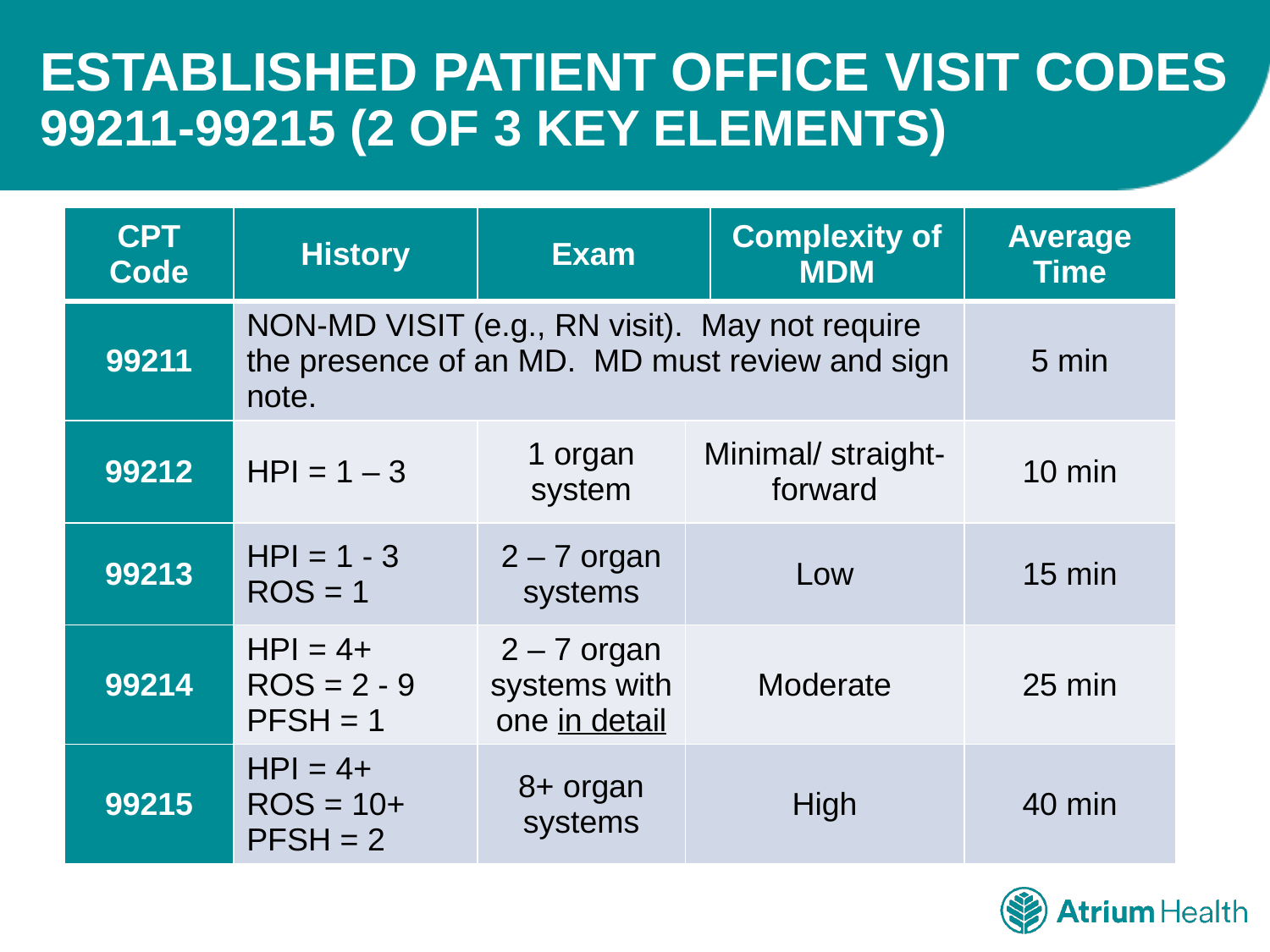

# ESTABLISHED PATIENT OFFICE VISIT CODES 99211-99215 (2 OF 3 KEY ELEMENTS)
| CPT Code | History | Exam |  | Complexity of MDM | Average Time |
| --- | --- | --- | --- | --- | --- |
| 99211 | NON-MD VISIT (e.g., RN visit). May not require the presence of an MD. MD must review and sign note. |  |  |  | 5 min |
| 99212 | HPI = 1 – 3 | 1 organ system | Minimal/ straight-forward | Minimal/ straight-forward | 10 min |
| 99213 | HPI = 1 - 3 ROS = 1 | 2 – 7 organ systems | Low | Low | 15 min |
| 99214 | HPI = 4+ ROS = 2 - 9 PFSH = 1 | 2 – 7 organ systems with one in detail | Moderate | Moderate | 25 min |
| 99215 | HPI = 4+ ROS = 10+ PFSH = 2 | 8+ organ systems | High | High | 40 min |